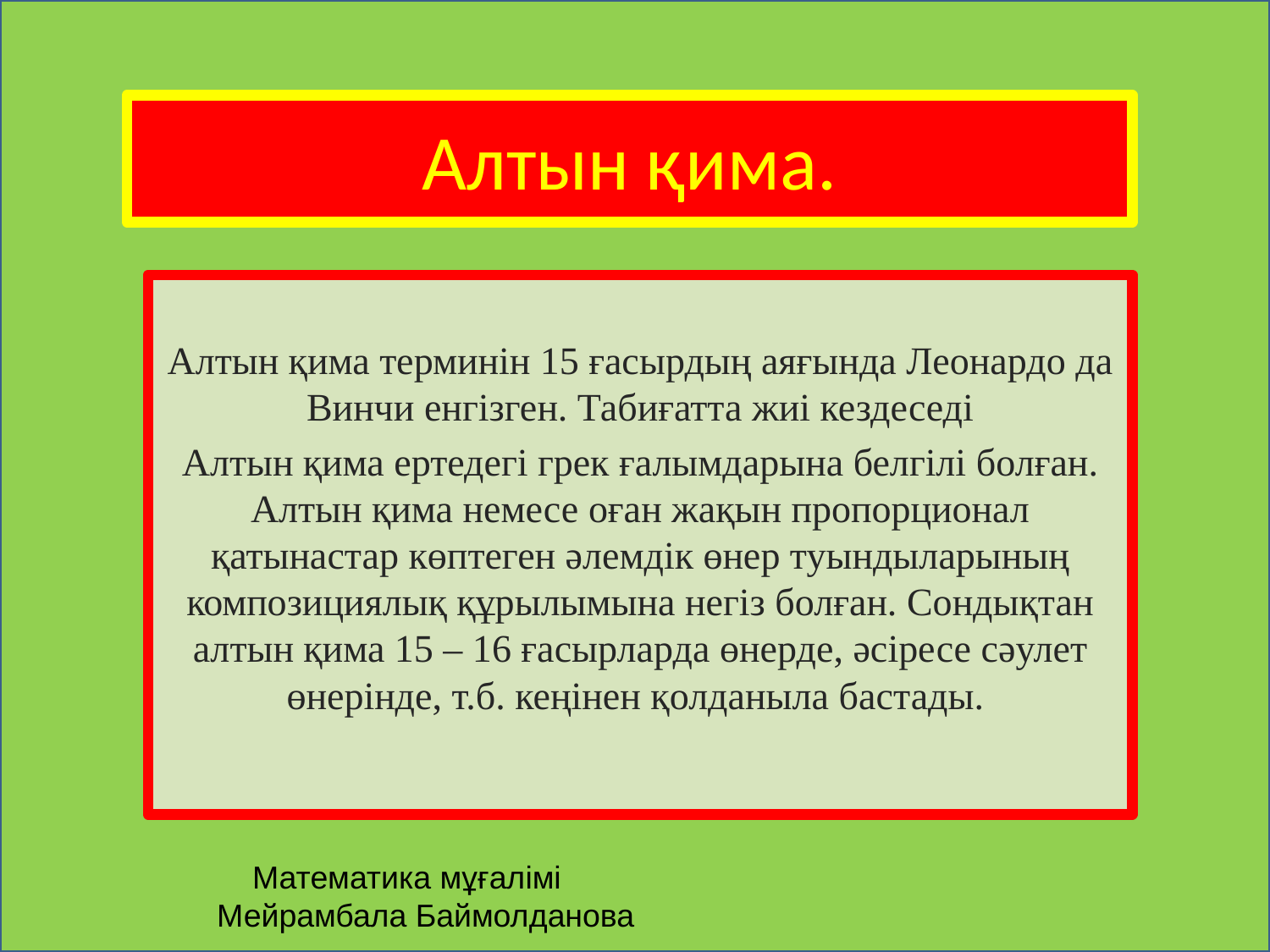

Математика мұғалімі
                       Мейрамбала Баймолданова
# Алтын қима.

Алтын қима терминін 15 ғасырдың аяғында Леонардо да Винчи енгізген. Табиғатта жиі кездеседі
Алтын қима ертедегі грек ғалымдарына белгілі болған. Алтын қима немесе оған жақын пропорционал қатынастар көптеген әлемдік өнер туындыларының композициялық құрылымына негіз болған. Сондықтан алтын қима 15 – 16 ғасырларда өнерде, әсіресе сәулет өнерінде, т.б. кеңінен қолданыла бастады.